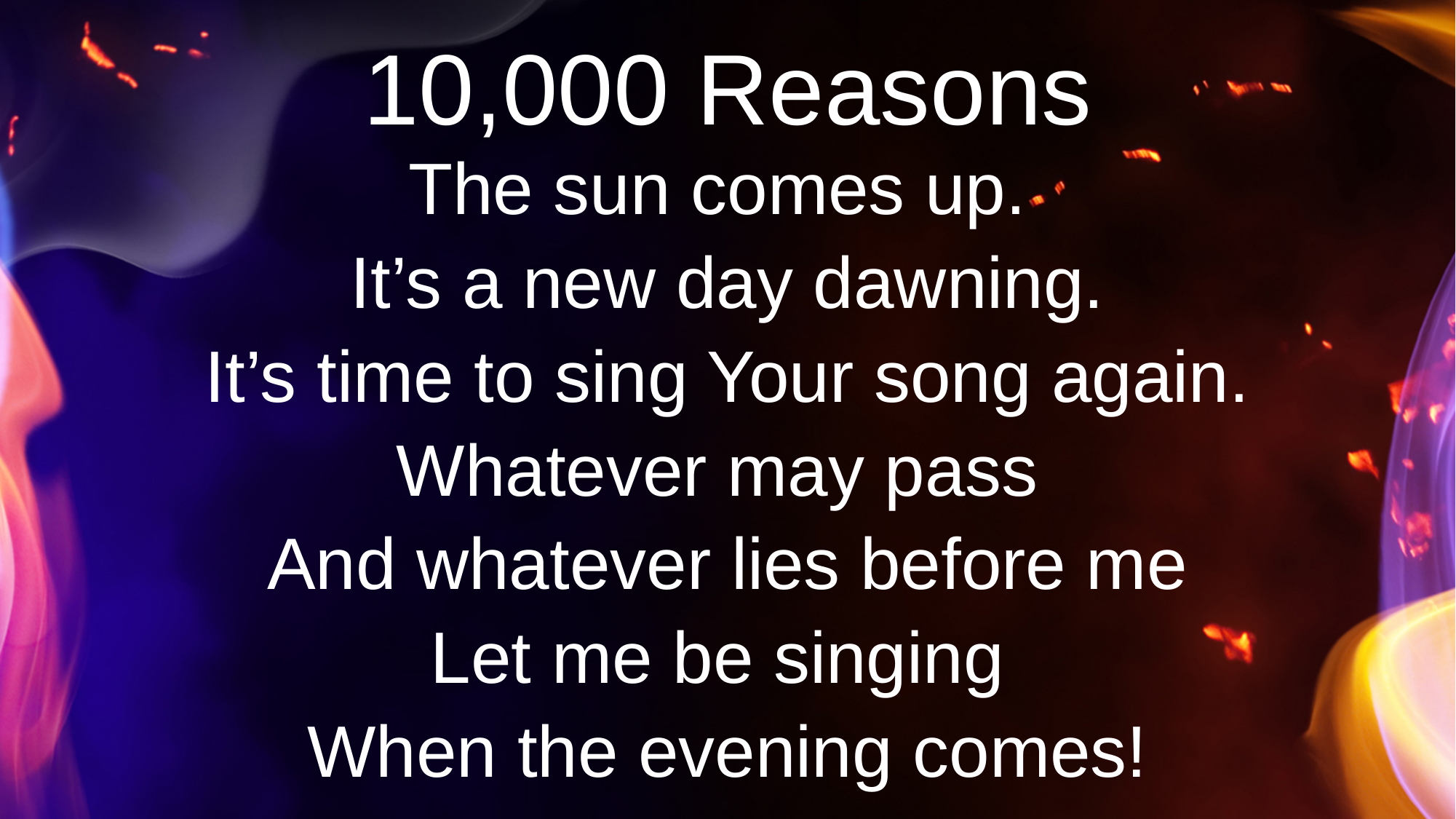

# 10,000 Reasons
The sun comes up.
It’s a new day dawning.
It’s time to sing Your song again.
Whatever may pass
And whatever lies before me
Let me be singing
When the evening comes!